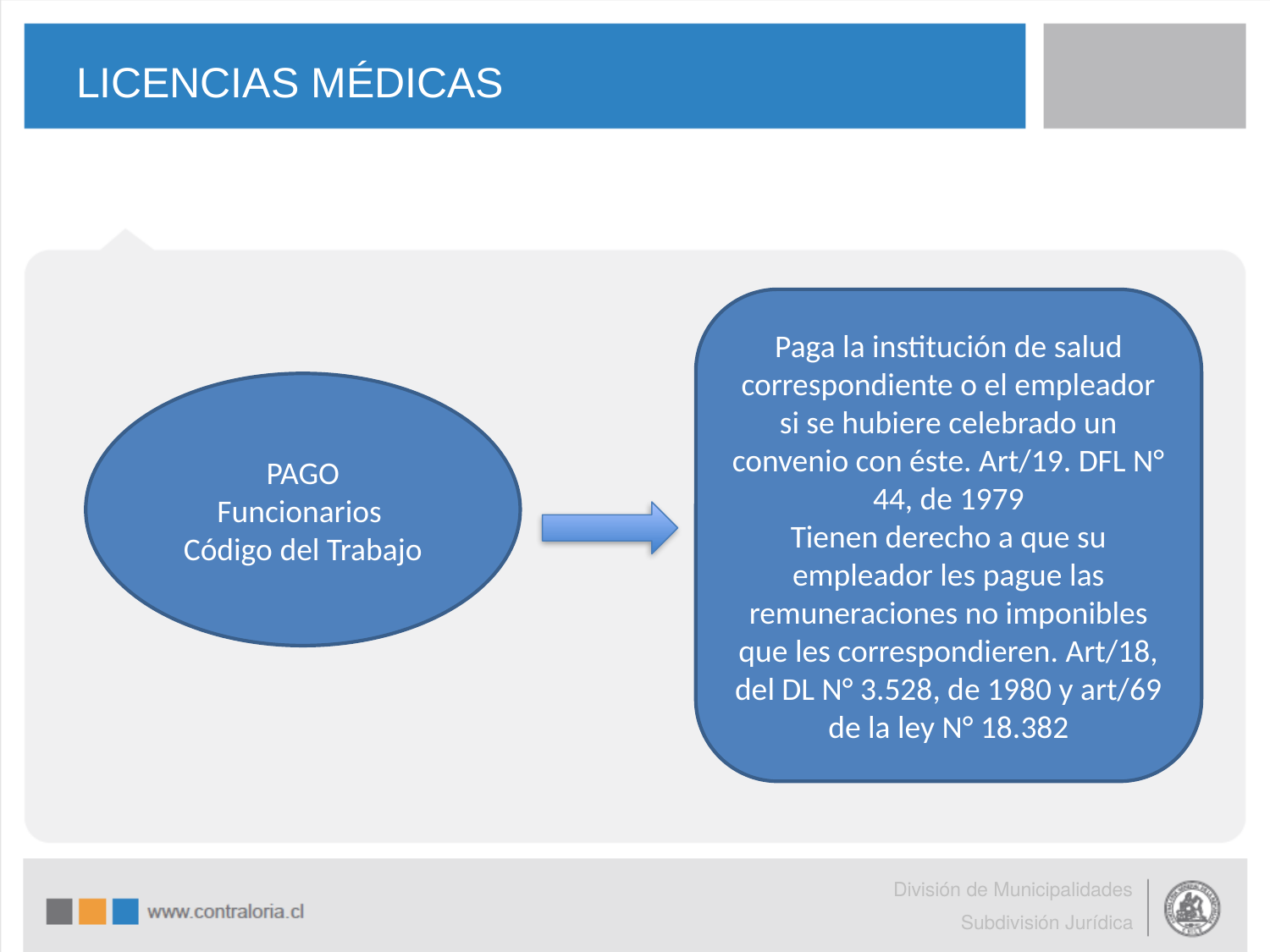

# LICENCIAS MÉDICAS

Paga la institución de salud correspondiente o el empleador si se hubiere celebrado un convenio con éste. Art/19. DFL N° 44, de 1979
Tienen derecho a que su empleador les pague las remuneraciones no imponibles que les correspondieren. Art/18, del DL N° 3.528, de 1980 y art/69 de la ley N° 18.382
PAGO
Funcionarios
Código del Trabajo

División de Municipalidades

Subdivisión Jurídica